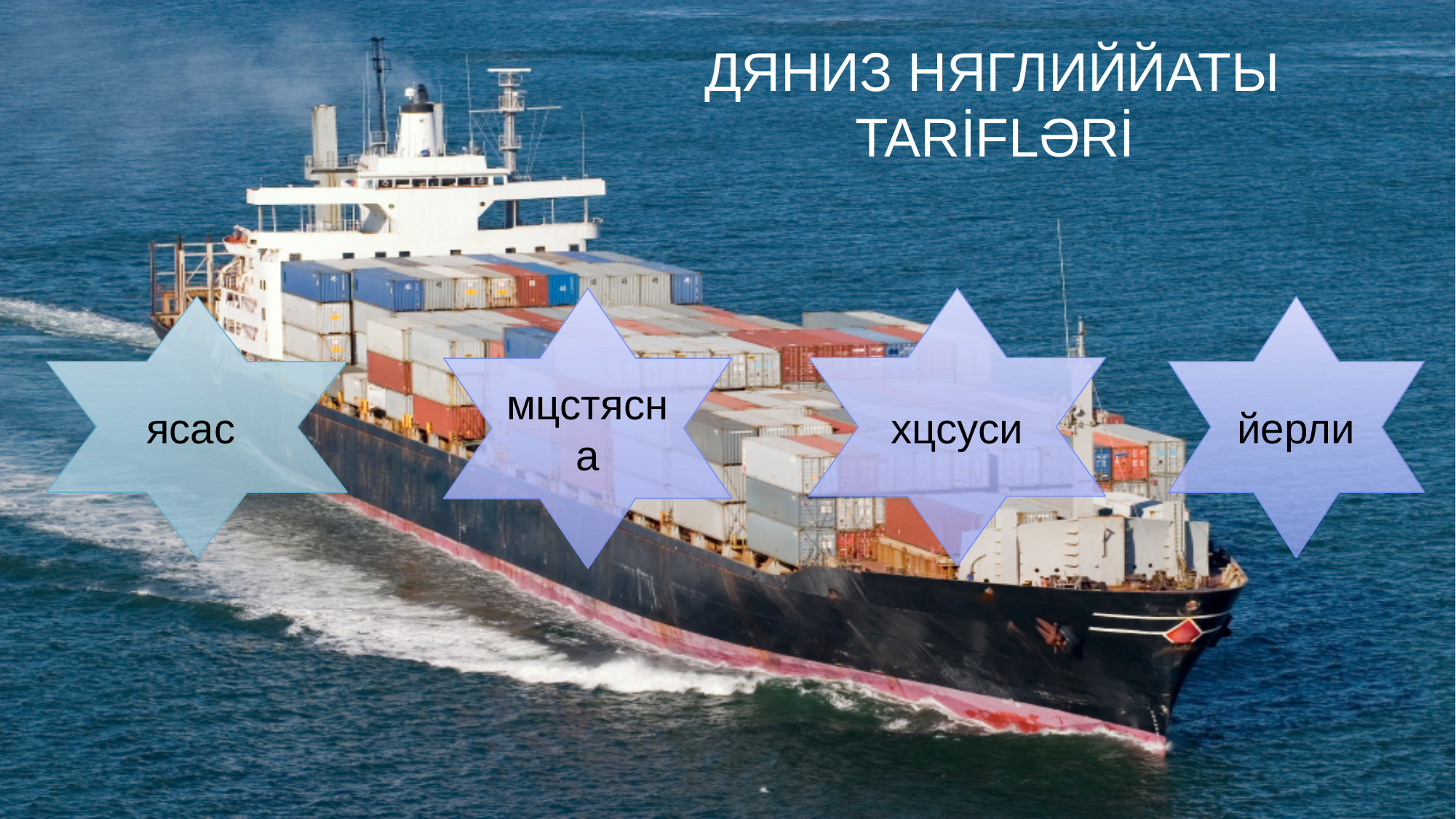

ДЯНИЗ НЯГЛИЙЙАТЫ
          TARİFLƏRİ
мцстясна
хцсуси
ясас
йерли